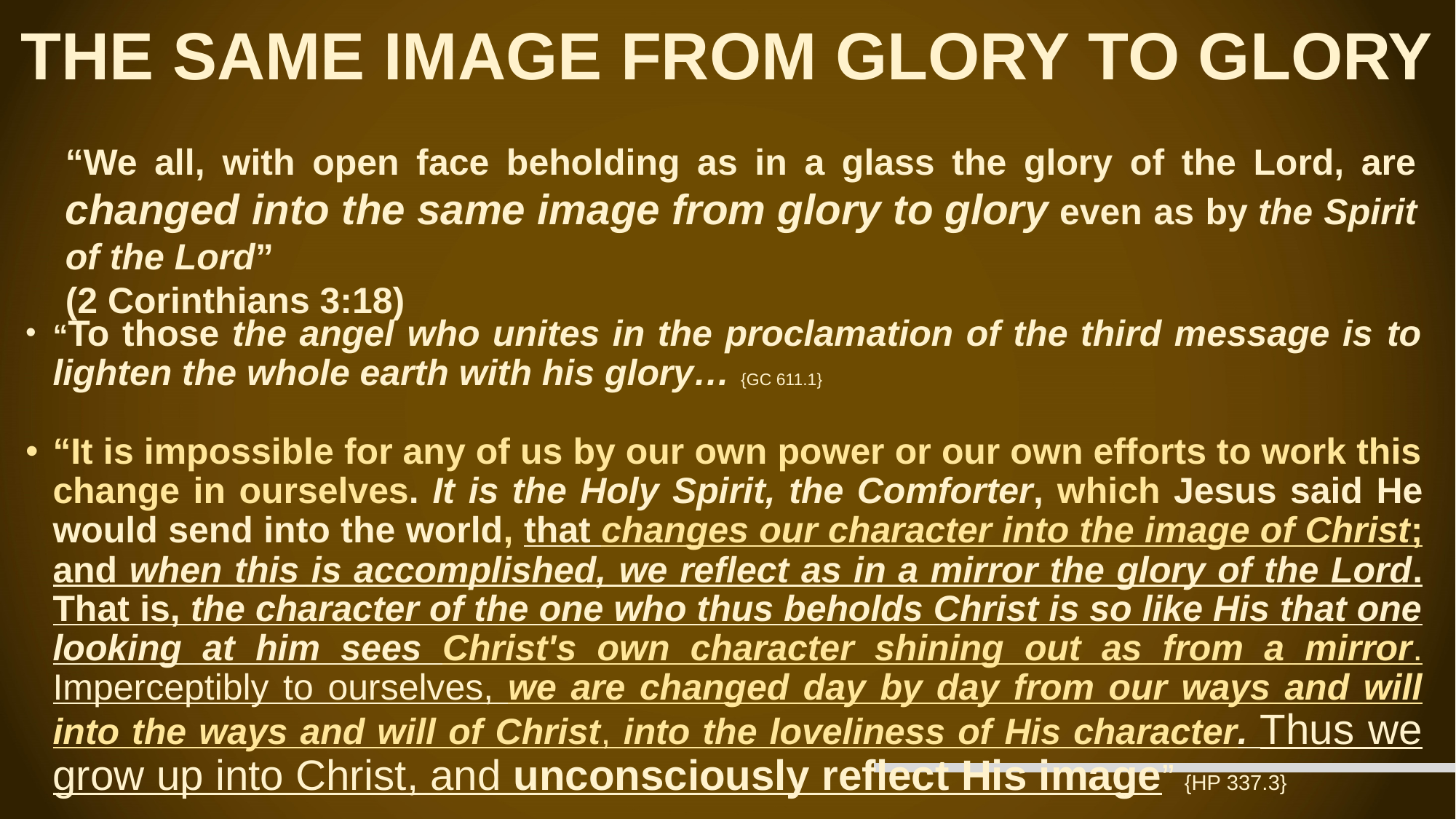

THE SAME IMAGE FROM GLORY TO GLORY
“We all, with open face beholding as in a glass the glory of the Lord, are changed into the same image from glory to glory even as by the Spirit of the Lord”
(2 Corinthians 3:18)
“To those the angel who unites in the proclamation of the third message is to lighten the whole earth with his glory… {GC 611.1}
“It is impossible for any of us by our own power or our own efforts to work this change in ourselves. It is the Holy Spirit, the Comforter, which Jesus said He would send into the world, that changes our character into the image of Christ; and when this is accomplished, we reflect as in a mirror the glory of the Lord. That is, the character of the one who thus beholds Christ is so like His that one looking at him sees Christ's own character shining out as from a mirror. Imperceptibly to ourselves, we are changed day by day from our ways and will into the ways and will of Christ, into the loveliness of His character. Thus we grow up into Christ, and unconsciously reflect His image” {HP 337.3}